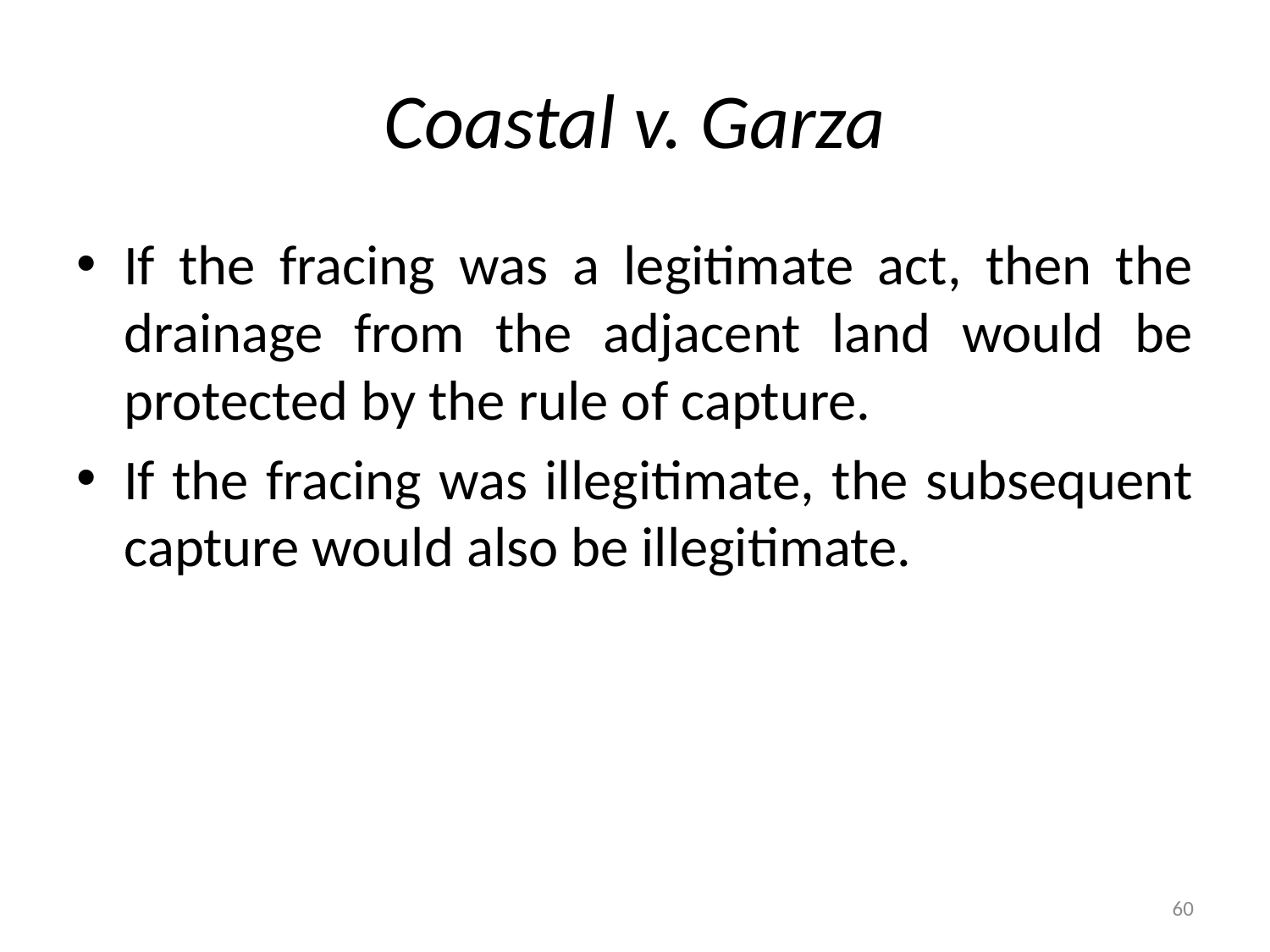

# Coastal v. Garza
If the fracing was a legitimate act, then the drainage from the adjacent land would be protected by the rule of capture.
If the fracing was illegitimate, the subsequent capture would also be illegitimate.

60